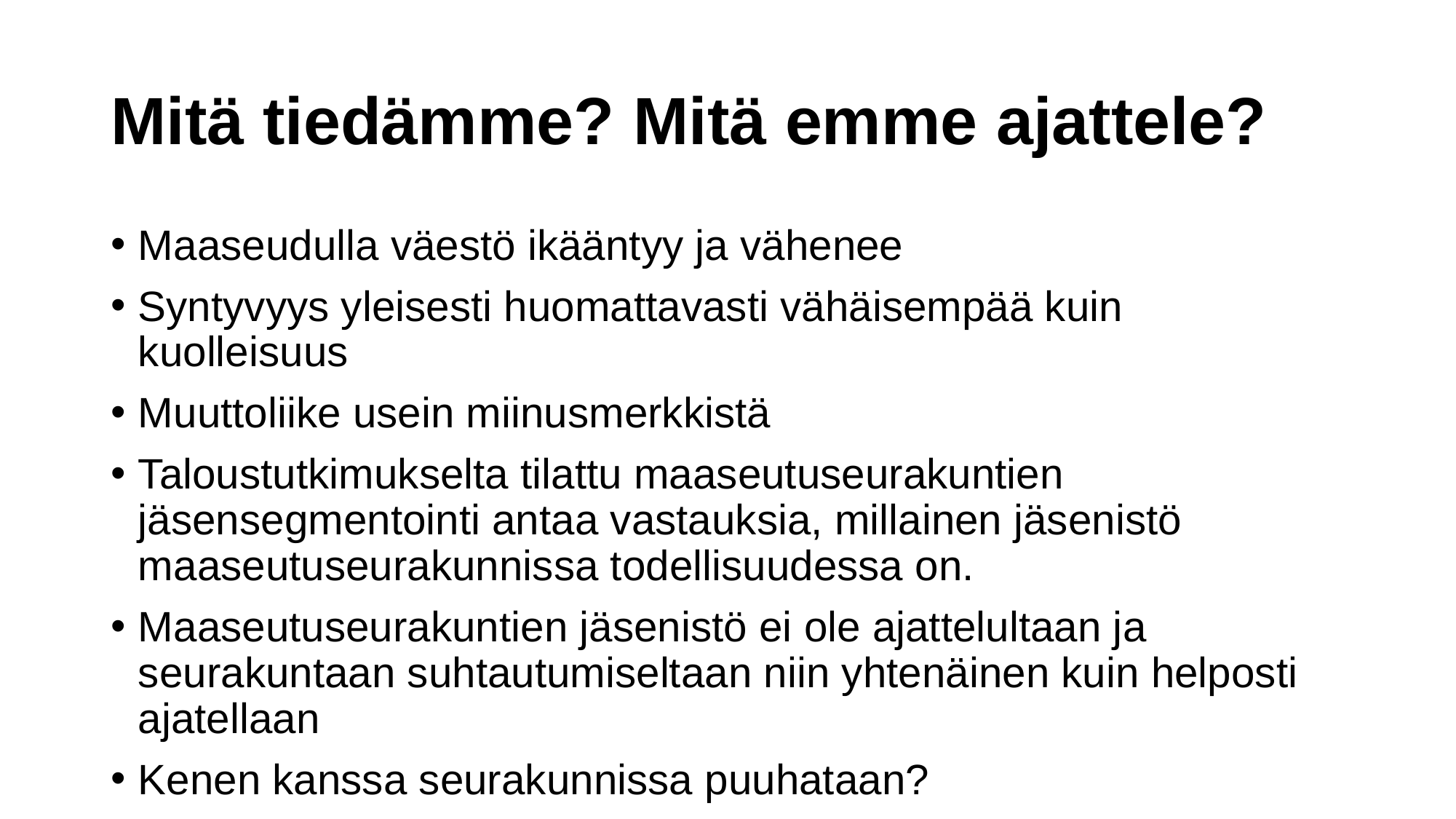

# Mitä tiedämme? Mitä emme ajattele?
Maaseudulla väestö ikääntyy ja vähenee
Syntyvyys yleisesti huomattavasti vähäisempää kuin kuolleisuus
Muuttoliike usein miinusmerkkistä
Taloustutkimukselta tilattu maaseutuseurakuntien jäsensegmentointi antaa vastauksia, millainen jäsenistö maaseutuseurakunnissa todellisuudessa on.
Maaseutuseurakuntien jäsenistö ei ole ajattelultaan ja seurakuntaan suhtautumiseltaan niin yhtenäinen kuin helposti ajatellaan
Kenen kanssa seurakunnissa puuhataan?